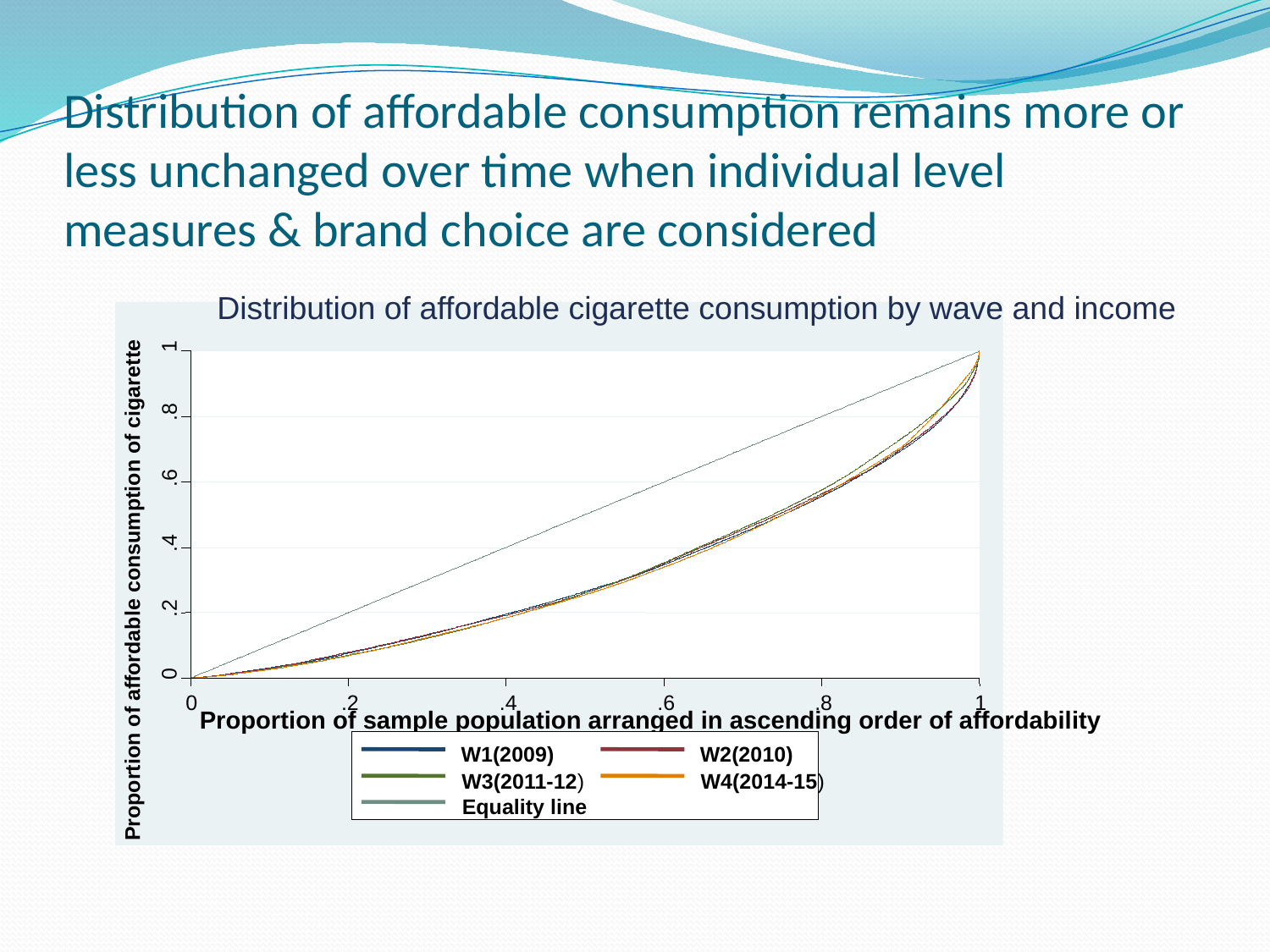

# Distribution of affordable consumption remains more or less unchanged over time when individual level measures & brand choice are considered
Distribution of affordable cigarette consumption by wave and income

1

.8

.6

.4

Proportion of affordable consumption of cigarette
.2

0

0
.2
.4
.6
.8
1
Proportion of sample population arranged in ascending order of affordability

W1(2009)
W2(2010)

W3(2011-12)
W4(2014-15)

Equality line